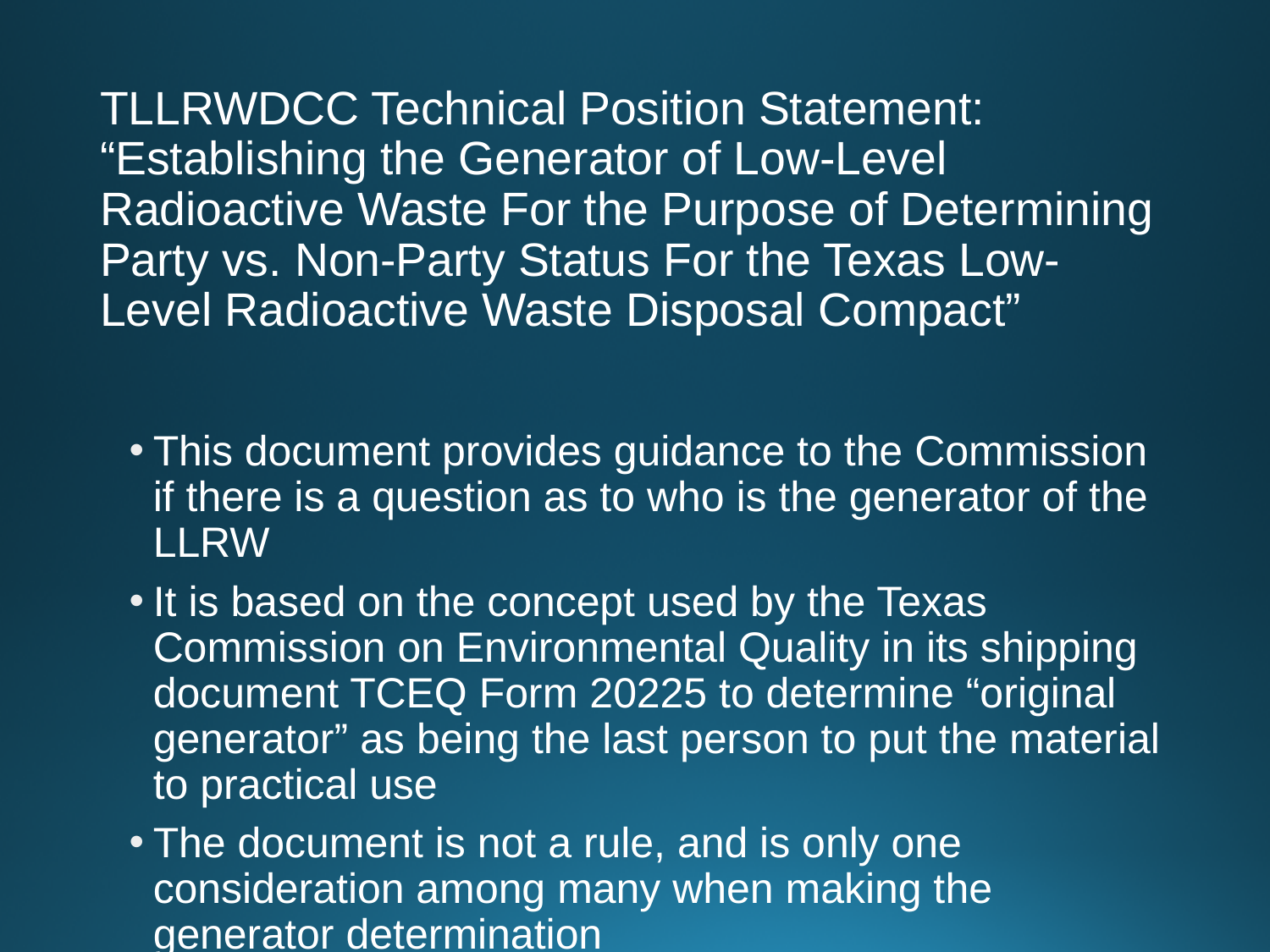

# TLLRWDCC Technical Position Statement: “Establishing the Generator of Low-Level  Radioactive Waste For the Purpose of Determining Party vs. Non-Party Status For the Texas Low-Level Radioactive Waste Disposal Compact”
This document provides guidance to the Commission if there is a question as to who is the generator of the LLRW
It is based on the concept used by the Texas Commission on Environmental Quality in its shipping document TCEQ Form 20225 to determine “original generator” as being the last person to put the material to practical use
The document is not a rule, and is only one consideration among many when making the generator determination